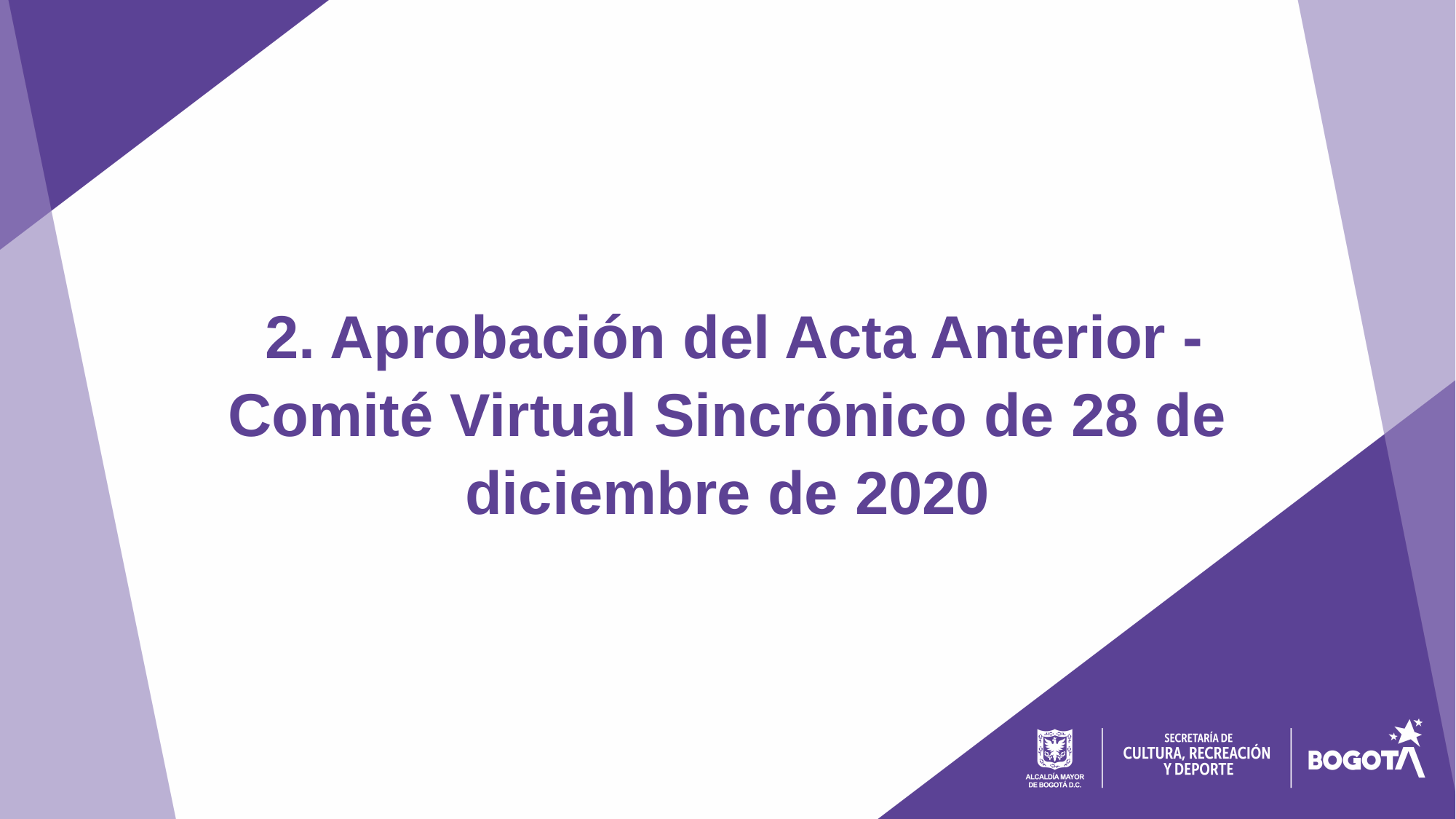

2. Aprobación del Acta Anterior - Comité Virtual Sincrónico de 28 de diciembre de 2020